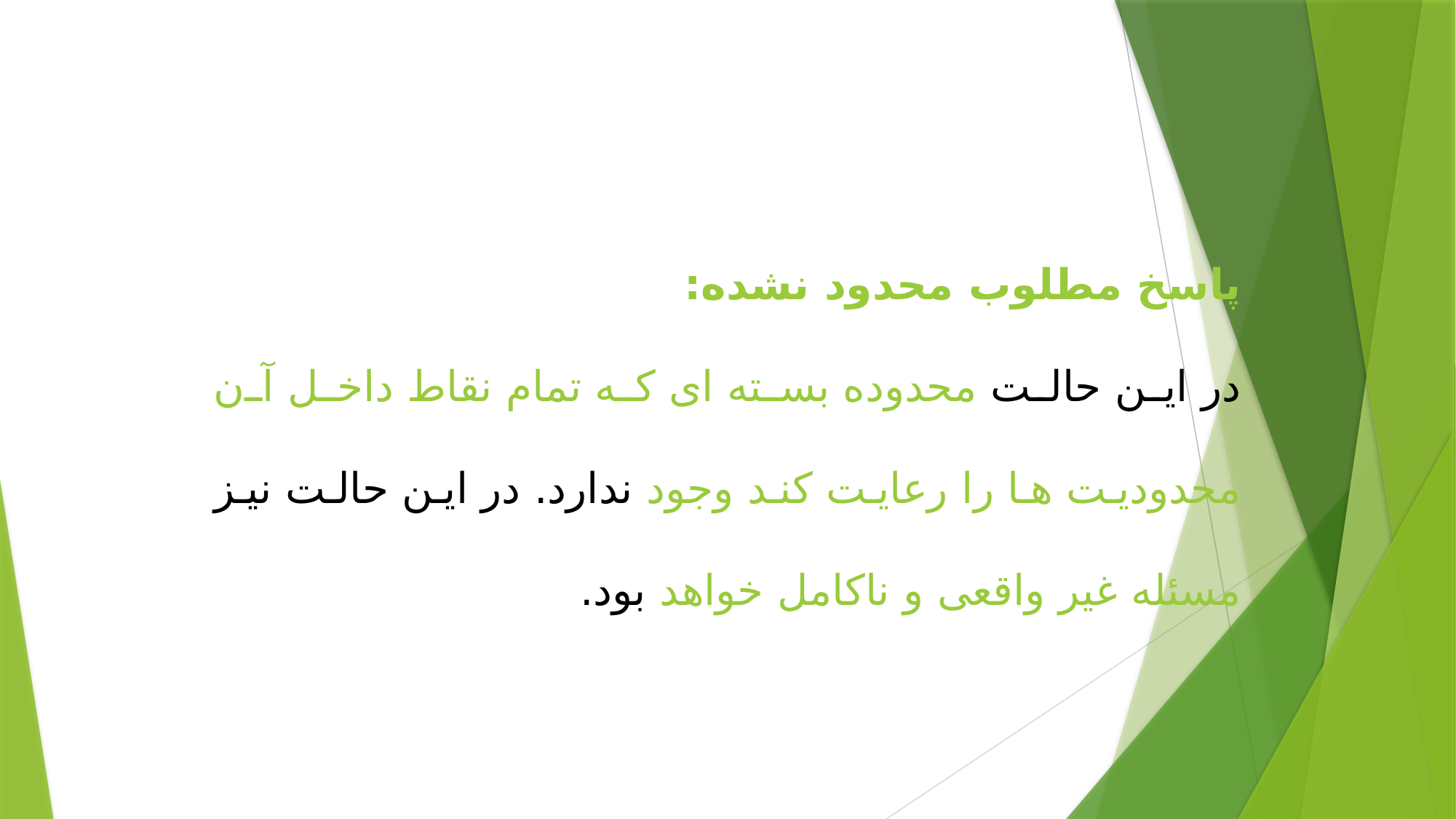

پاسخ مطلوب محدود نشده:
در این حالت محدوده بسته ای که تمام نقاط داخل آن محدودیت ها را رعایت کند وجود ندارد. در این حالت نیز مسئله غیر واقعی و ناکامل خواهد بود.